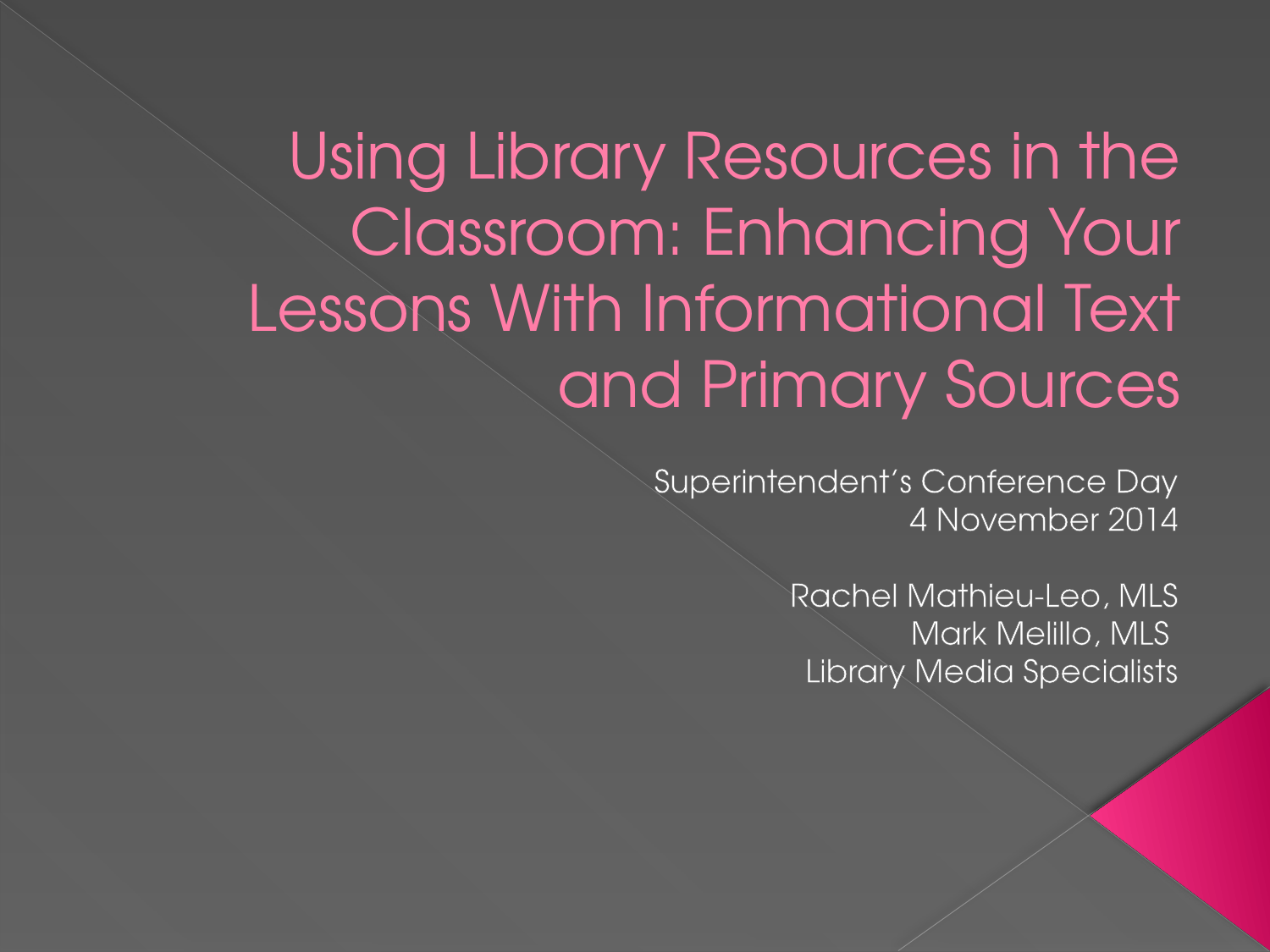

# Using Library Resources in the Classroom: Enhancing Your Lessons With Informational Text and Primary Sources
Superintendent’s Conference Day
4 November 2014

Rachel Mathieu-Leo, MLS
Mark Melillo, MLS
Library Media Specialists